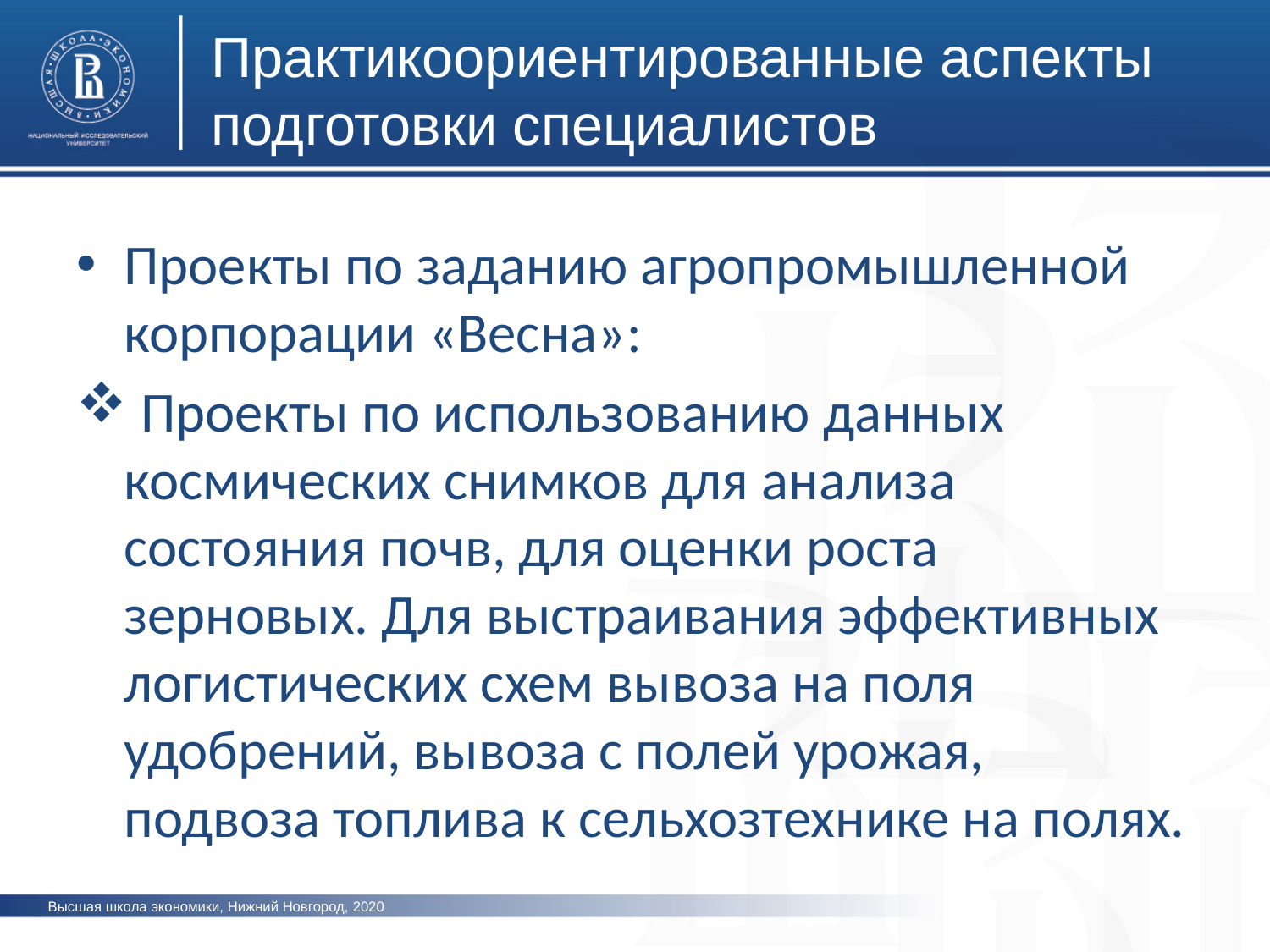

Практикоориентированные аспекты подготовки специалистов
Проекты по заданию агропромышленной корпорации «Весна»:
 Проекты по использованию данных космических снимков для анализа состояния почв, для оценки роста зерновых. Для выстраивания эффективных логистических схем вывоза на поля удобрений, вывоза с полей урожая, подвоза топлива к сельхозтехнике на полях.

Высшая школа экономики, Нижний Новгород, 2020